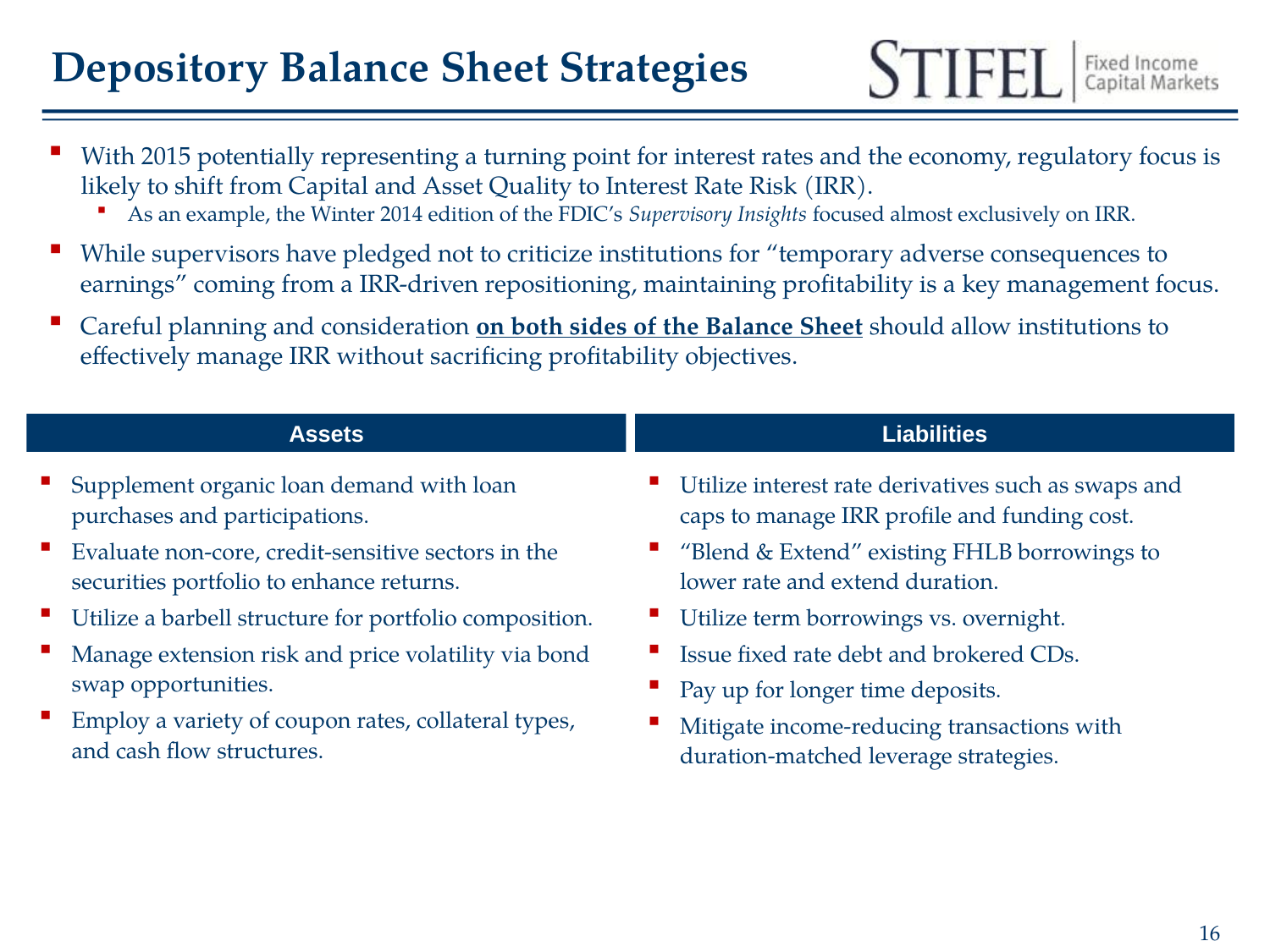

Depository Balance Sheet Strategies
With 2015 potentially representing a turning point for interest rates and the economy, regulatory focus is likely to shift from Capital and Asset Quality to Interest Rate Risk (IRR).
As an example, the Winter 2014 edition of the FDIC’s Supervisory Insights focused almost exclusively on IRR.
While supervisors have pledged not to criticize institutions for “temporary adverse consequences to earnings” coming from a IRR-driven repositioning, maintaining profitability is a key management focus.
Careful planning and consideration on both sides of the Balance Sheet should allow institutions to effectively manage IRR without sacrificing profitability objectives.
Assets
Liabilities
Supplement organic loan demand with loan purchases and participations.
Evaluate non-core, credit-sensitive sectors in the securities portfolio to enhance returns.
Utilize a barbell structure for portfolio composition.
Manage extension risk and price volatility via bond swap opportunities.
Employ a variety of coupon rates, collateral types, and cash flow structures.

Utilize interest rate derivatives such as swaps and caps to manage IRR profile and funding cost.
“Blend & Extend” existing FHLB borrowings to lower rate and extend duration.
Utilize term borrowings vs. overnight.
Issue fixed rate debt and brokered CDs.
Pay up for longer time deposits.
Mitigate income-reducing transactions with duration-matched leverage strategies.